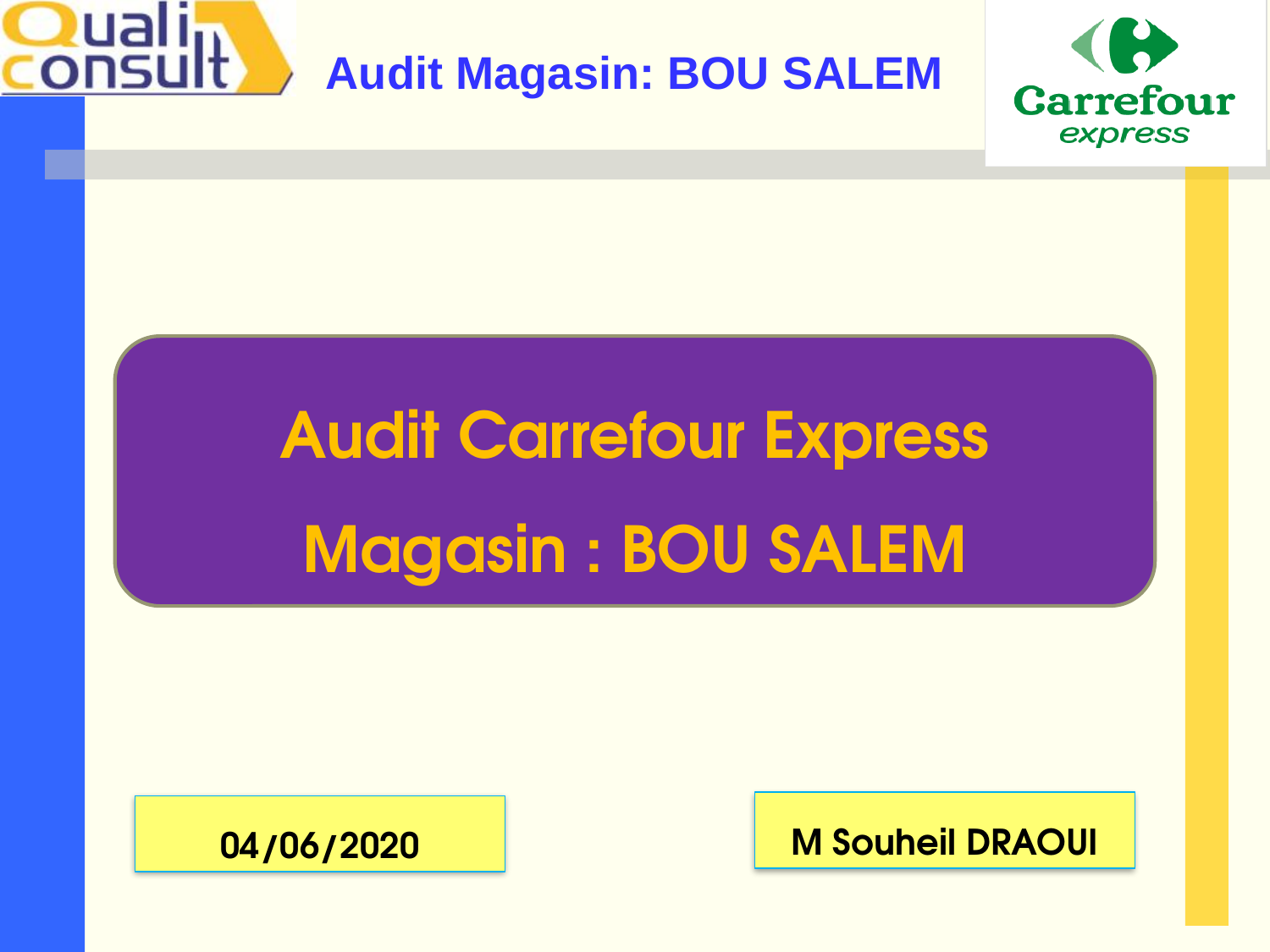

Audit Carrefour Express
Magasin : BOU SALEM
M Souheil DRAOUI
04/06/2020